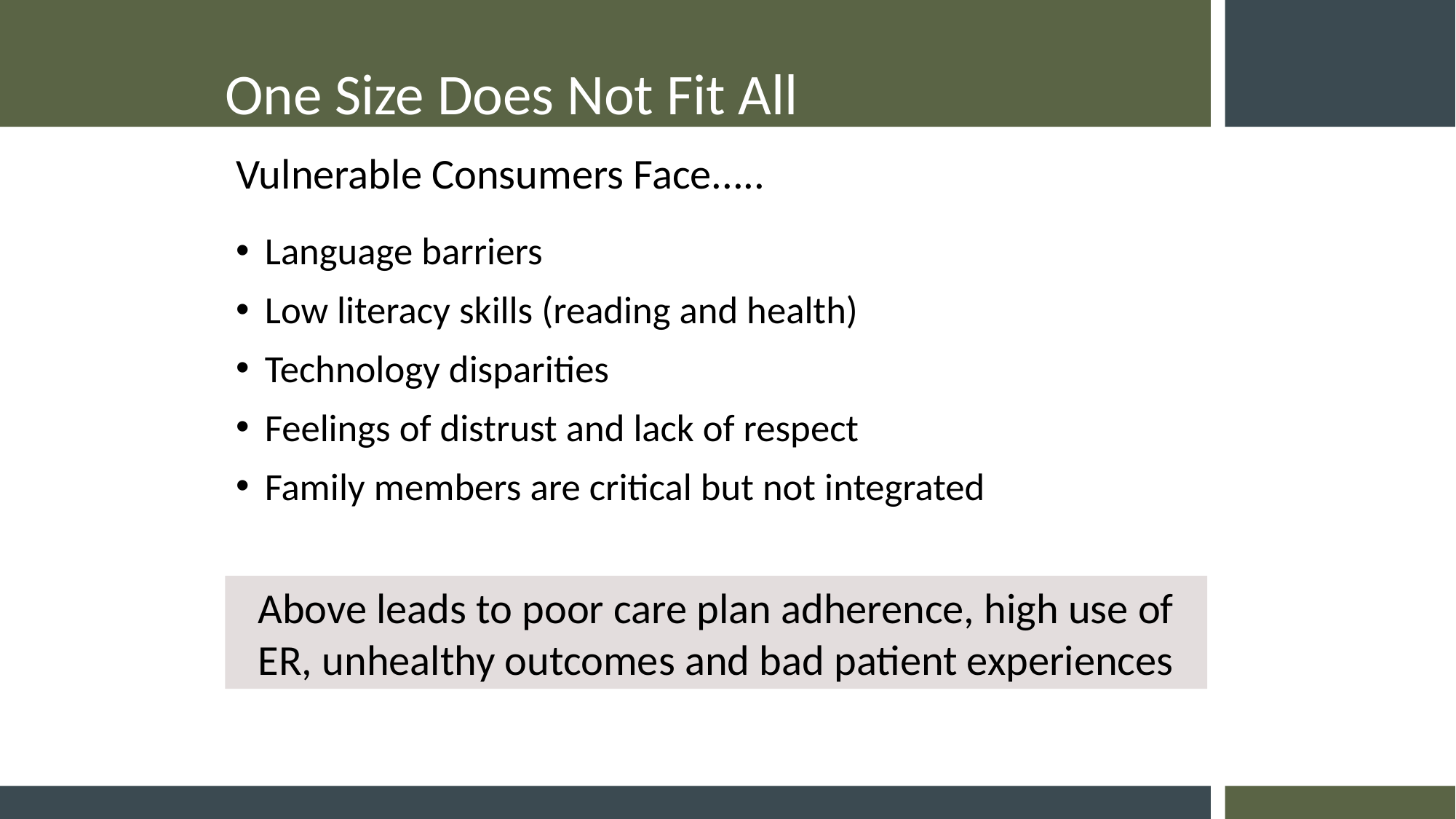

# One Size Does Not Fit All
Vulnerable Consumers Face.....

Language barriers
Low literacy skills (reading and health)
Technology disparities
Feelings of distrust and lack of respect
Family members are critical but not integrated
Above leads to poor care plan adherence, high use of ER, unhealthy outcomes and bad patient experiences